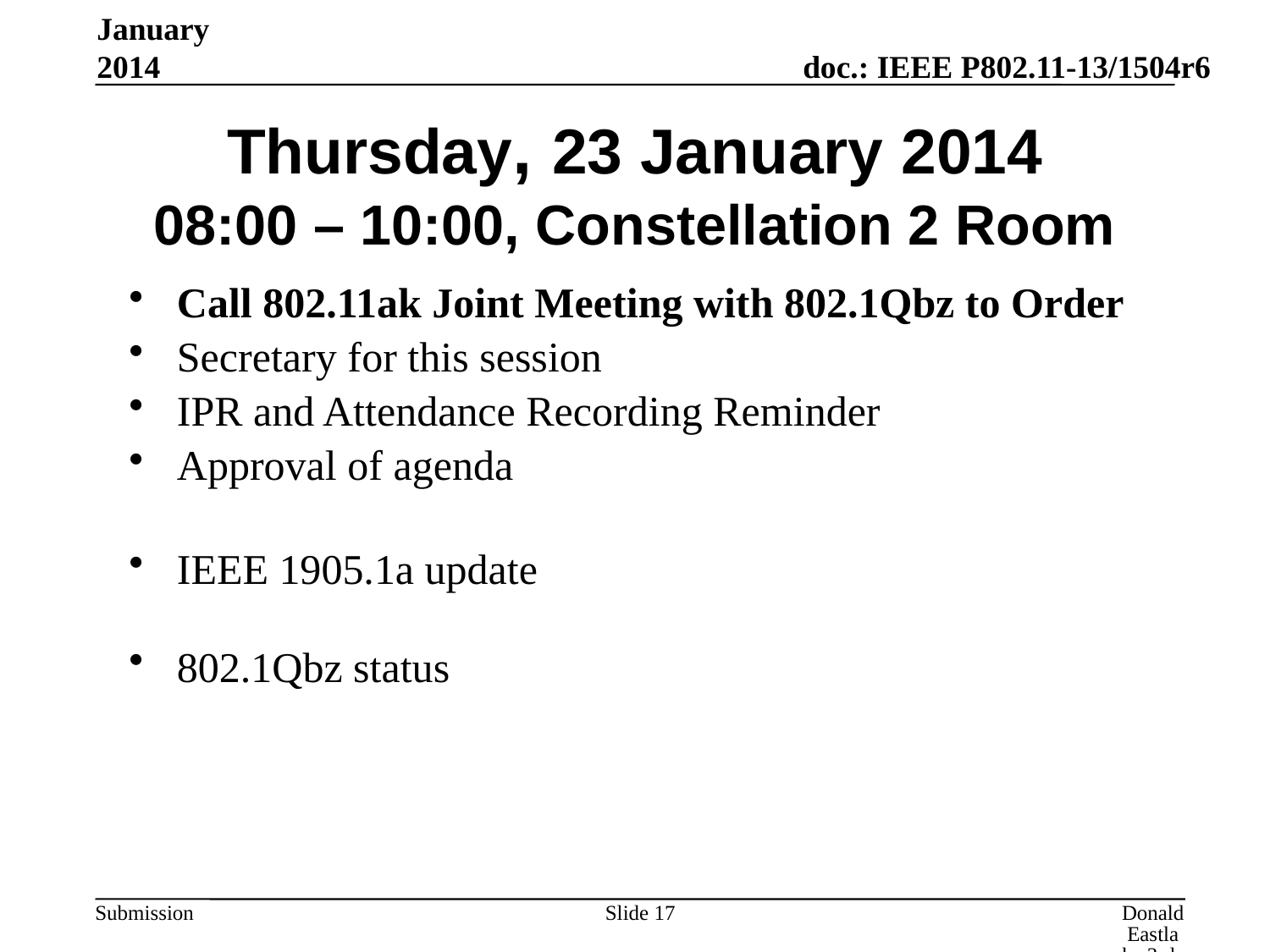

January 2014
# Thursday, 23 January 2014 08:00 – 10:00, Constellation 2 Room
Call 802.11ak Joint Meeting with 802.1Qbz to Order
Secretary for this session
IPR and Attendance Recording Reminder
Approval of agenda

IEEE 1905.1a update

802.1Qbz status

Slide 17
Donald Eastlake 3rd, Huawei Technologies